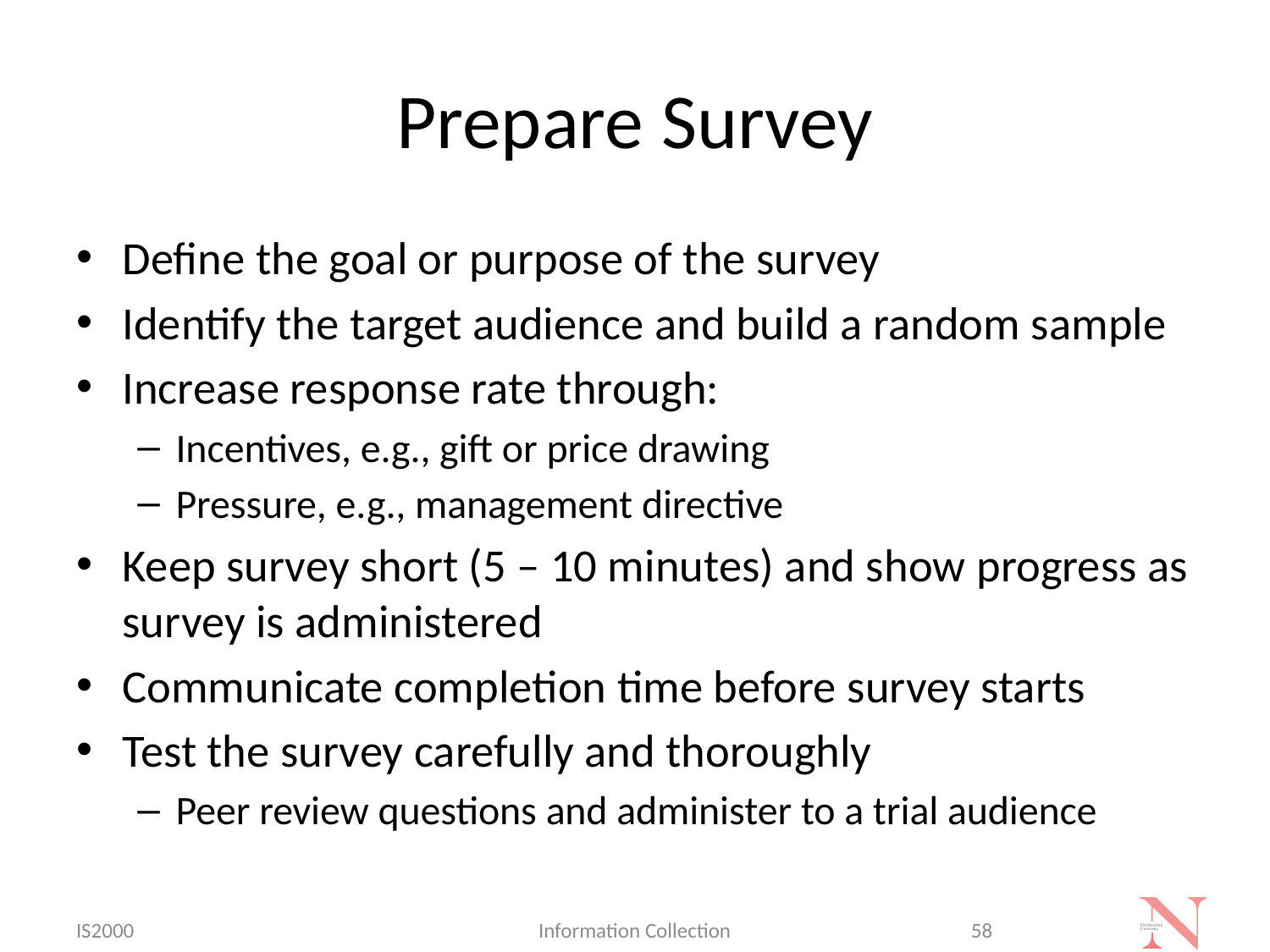

# Prepare Survey
Define the goal or purpose of the survey
Identify the target audience and build a random sample
Increase response rate through:
Incentives, e.g., gift or price drawing
Pressure, e.g., management directive
Keep survey short (5 – 10 minutes) and show progress as survey is administered
Communicate completion time before survey starts
Test the survey carefully and thoroughly
Peer review questions and administer to a trial audience

IS2000
Information Collection
58